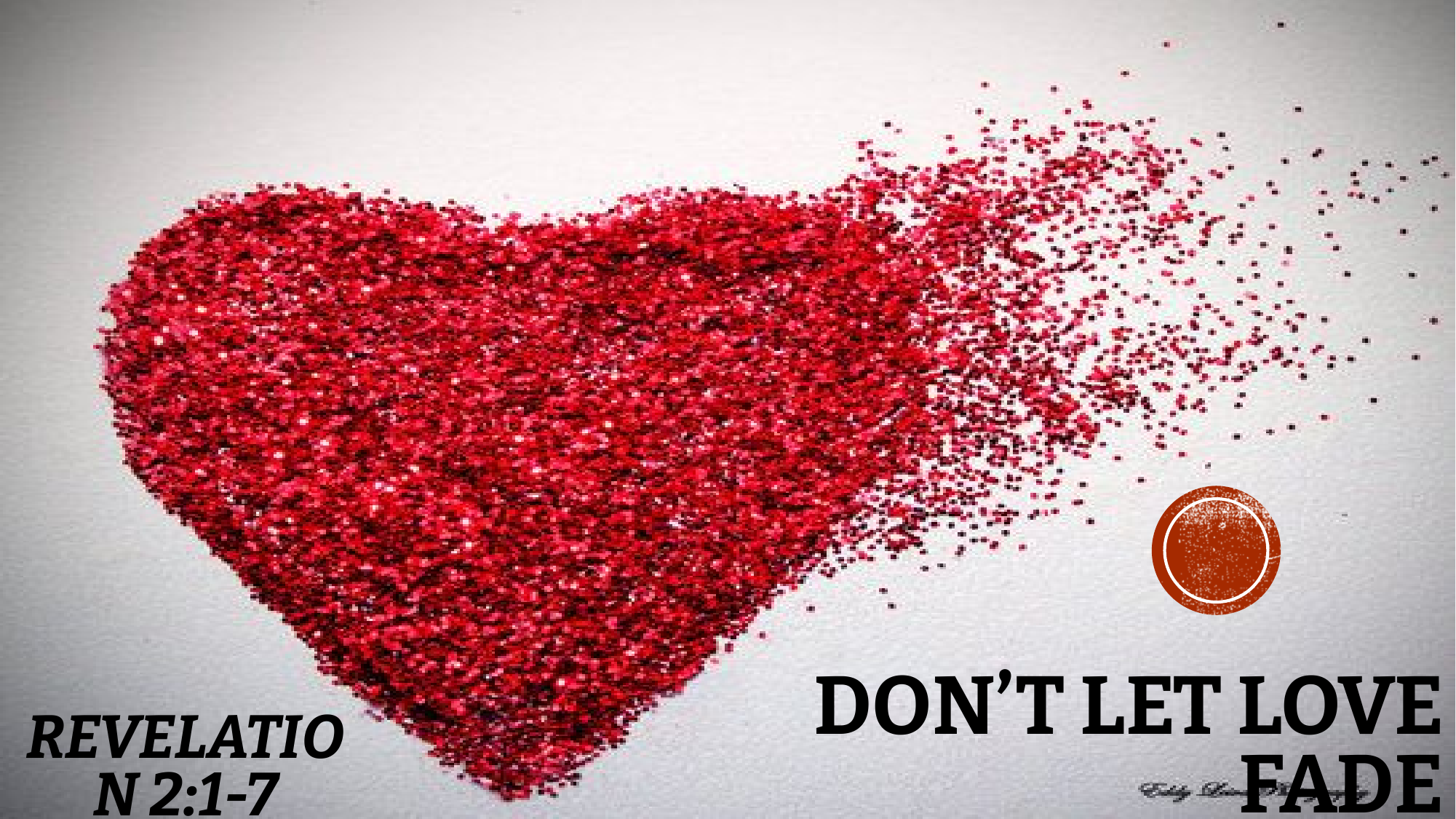

# Revelation 2:1-7
Don’t let love fade